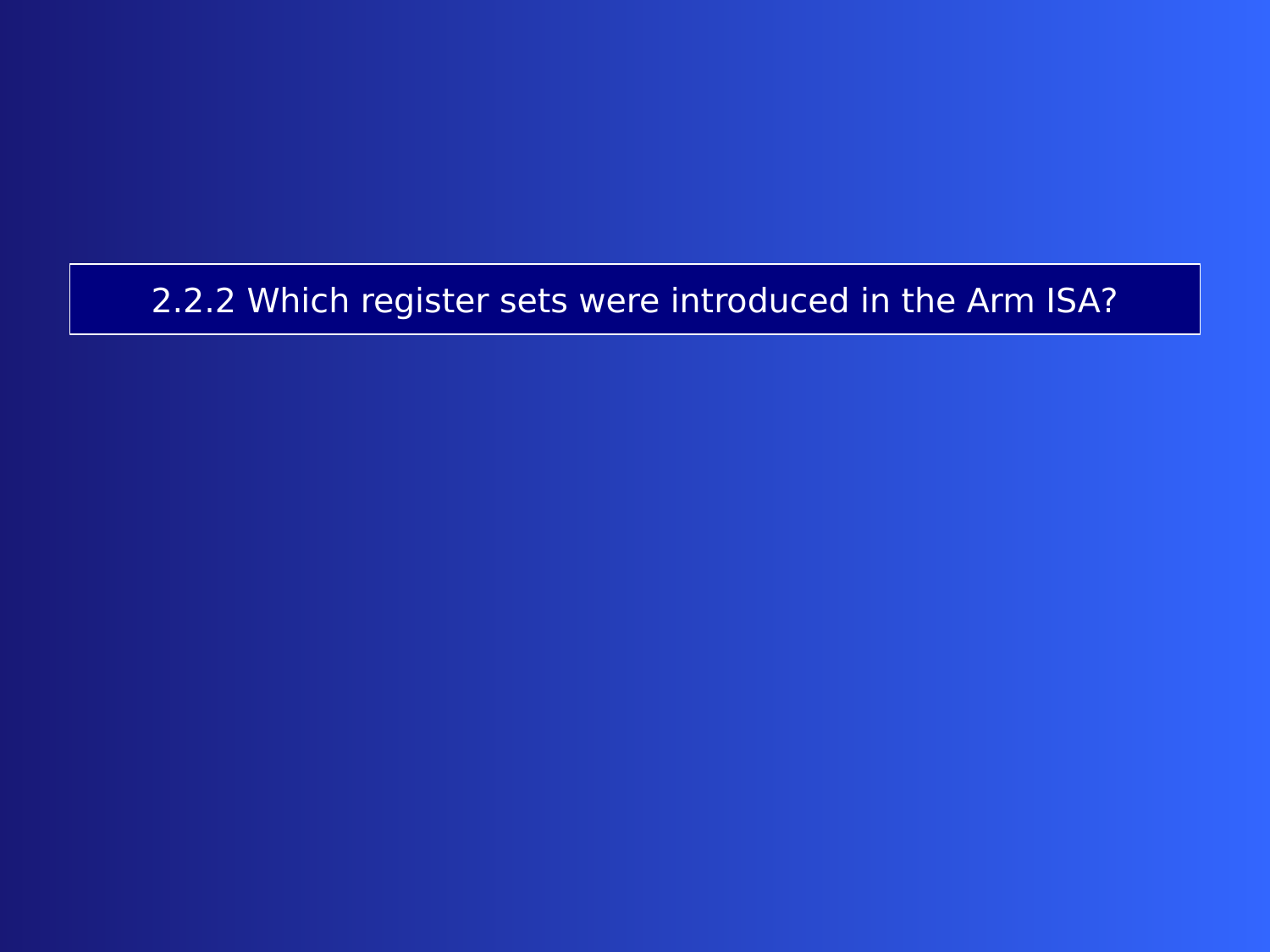

2.2.2 Which register sets were introduced in the Arm ISA?